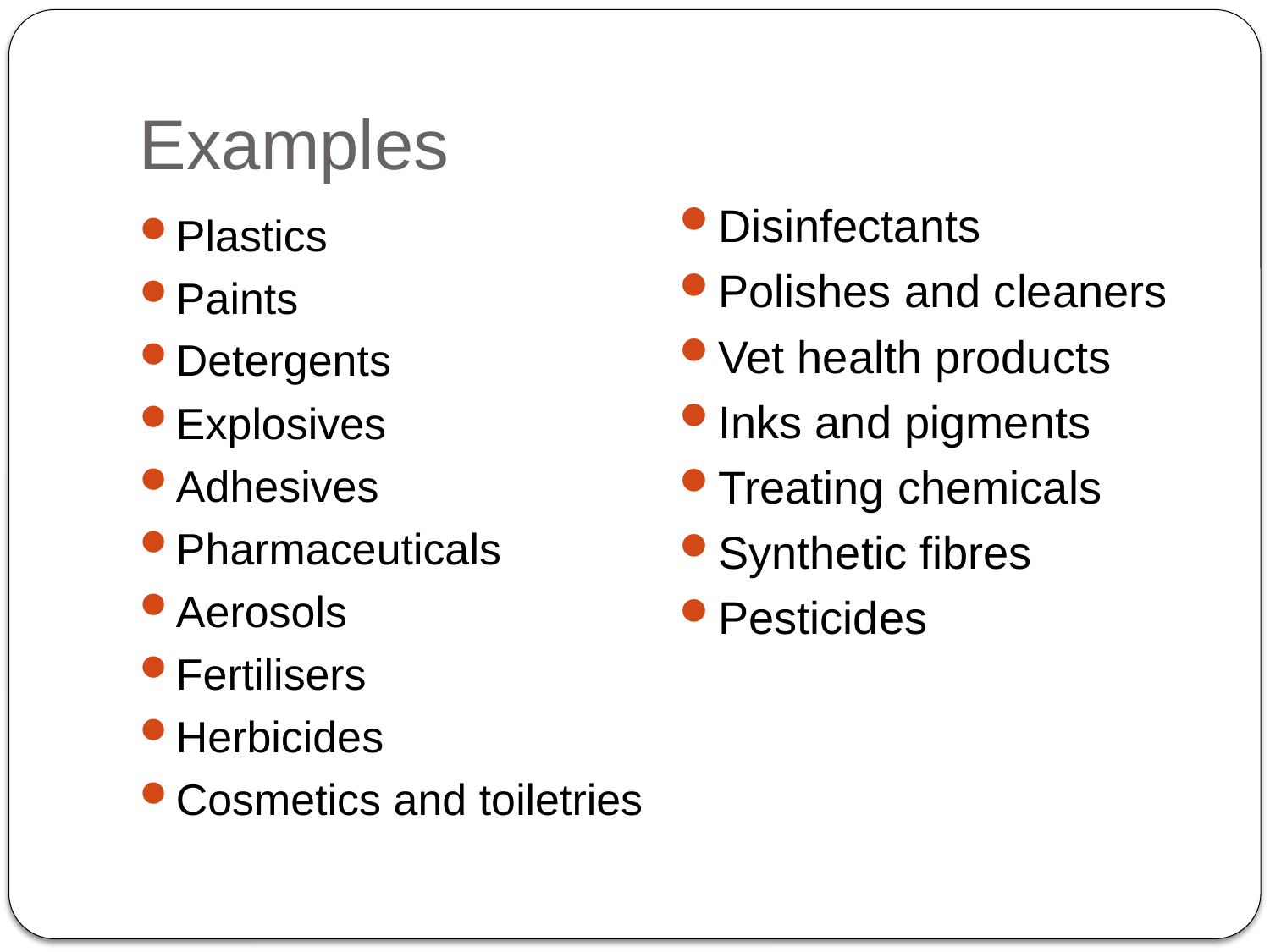

# Examples
Disinfectants
Polishes and cleaners
Vet health products
Inks and pigments
Treating chemicals
Synthetic fibres
Pesticides

Plastics
Paints
Detergents
Explosives
Adhesives
Pharmaceuticals
Aerosols
Fertilisers
Herbicides
Cosmetics and toiletries